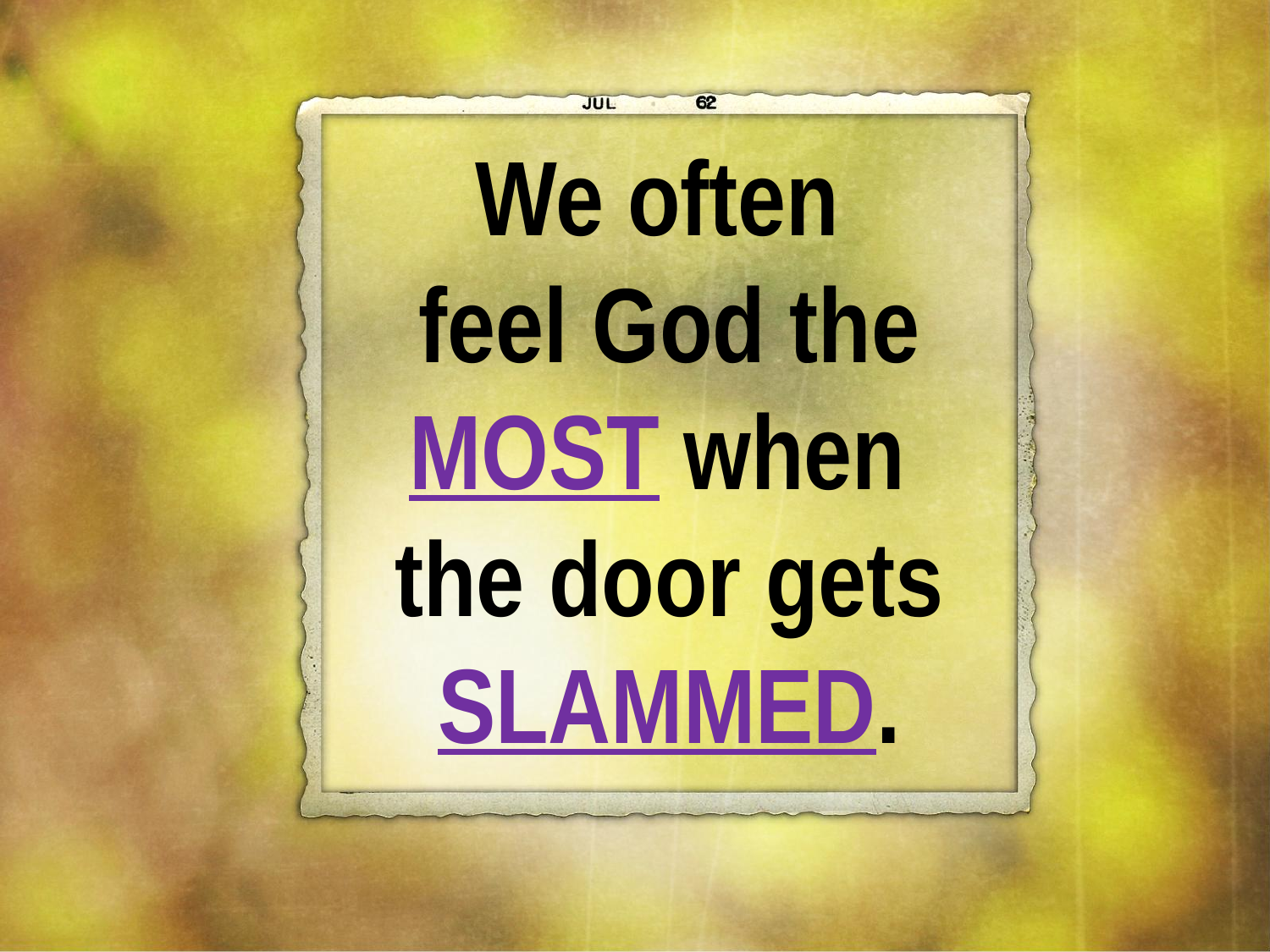

We often
feel God the MOST when
the door gets SLAMMED.